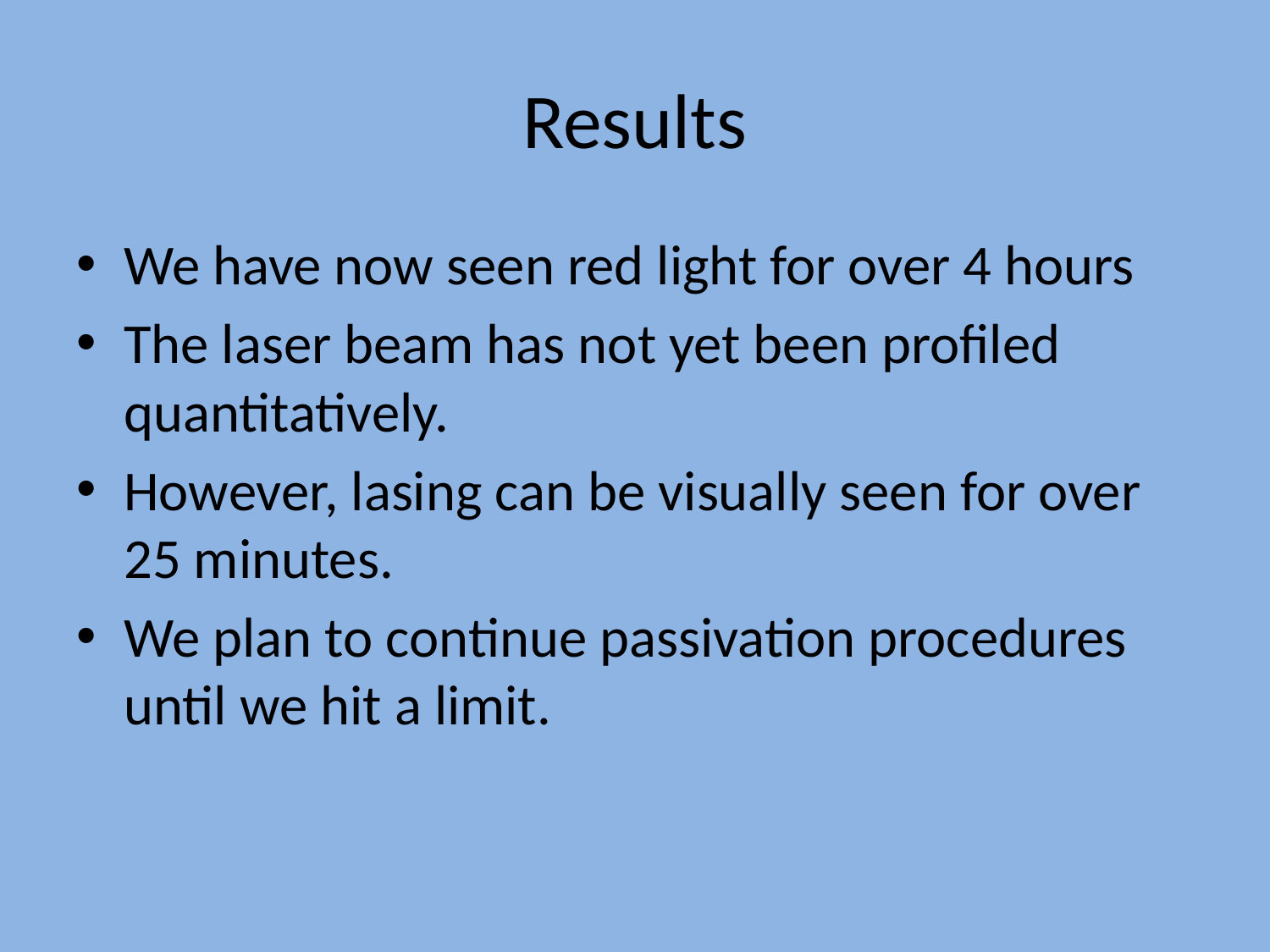

# Results
We have now seen red light for over 4 hours
The laser beam has not yet been profiled quantitatively.
However, lasing can be visually seen for over 25 minutes.
We plan to continue passivation procedures until we hit a limit.